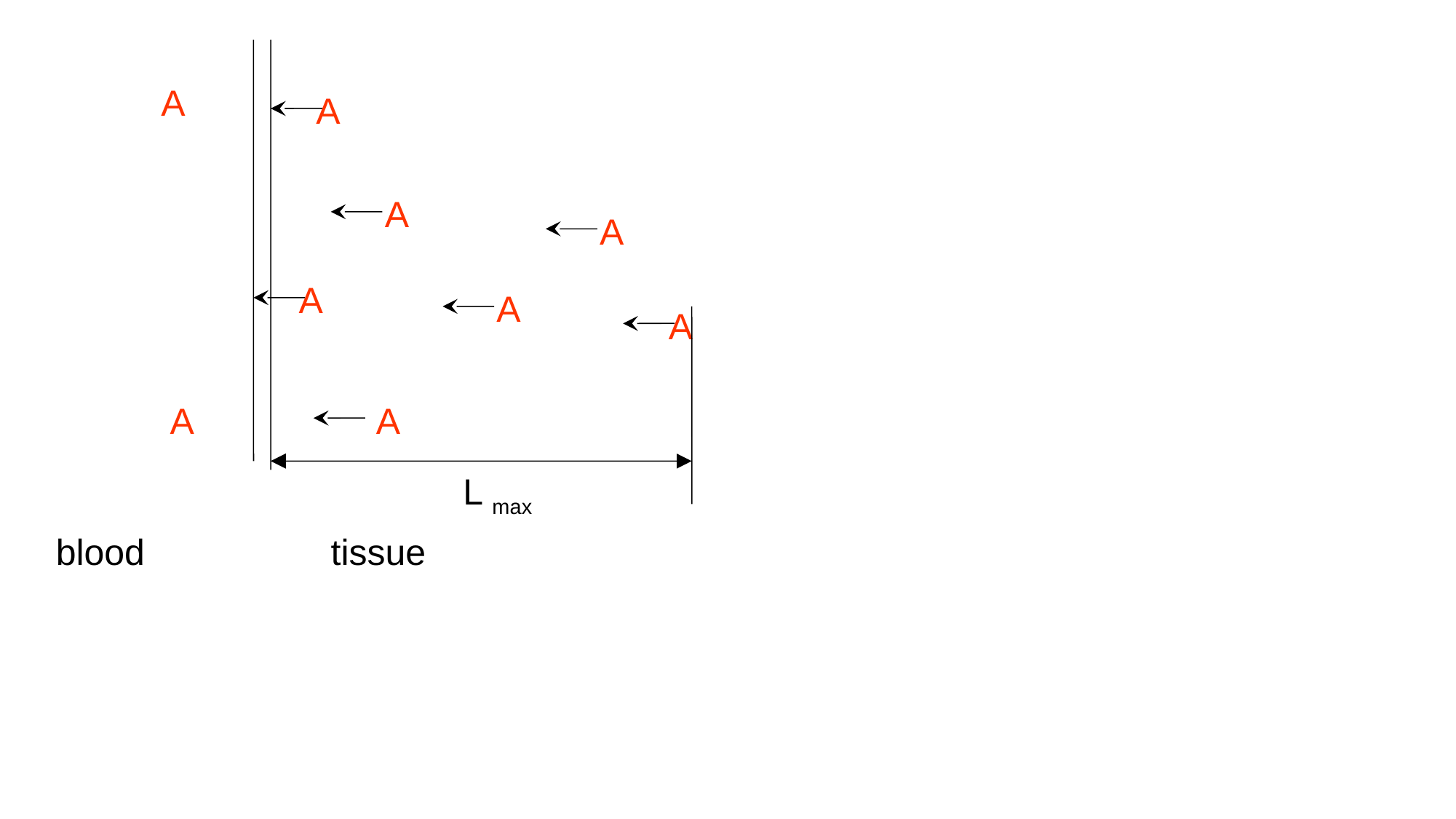

A
A

A
A

A
A

A

A
A

L max
blood
tissue